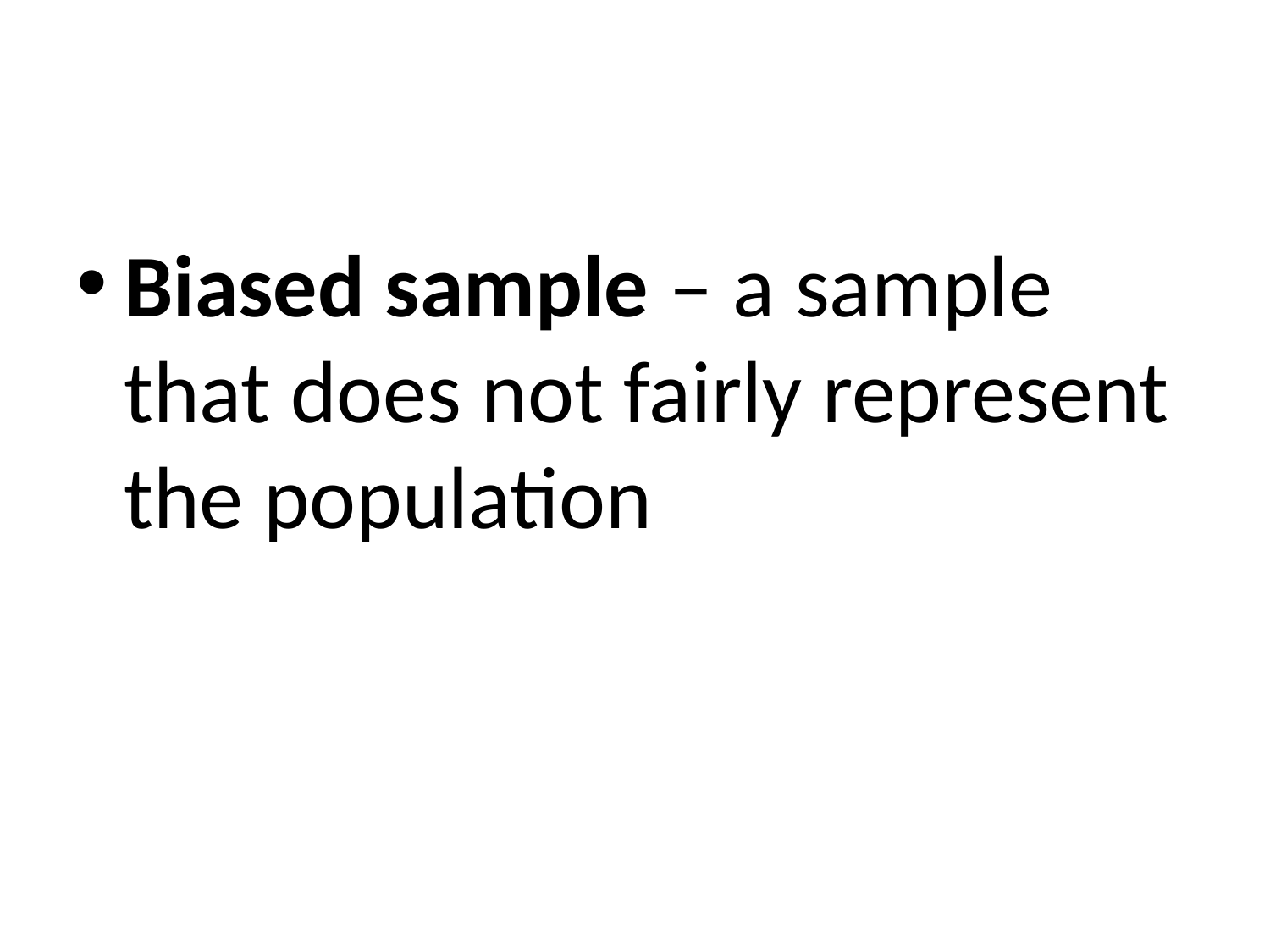

#
Biased sample – a sample that does not fairly represent the population